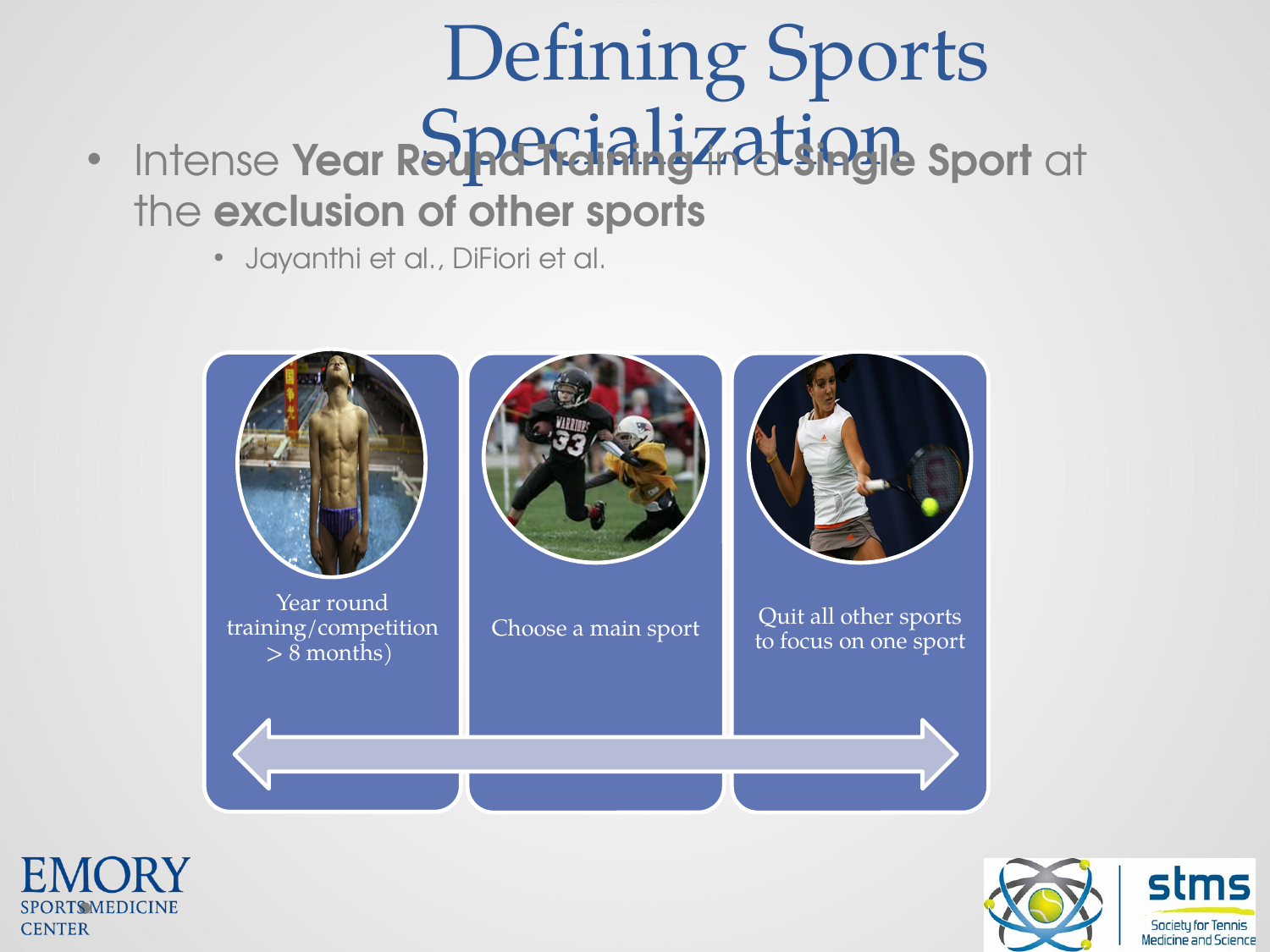

# Defining Sports Specialization
Intense Year Round Training in a Single Sport at the exclusion of other sports
Jayanthi et al., DiFiori et al.
Year round training/competition> 8 months)
Choose a main sport
Quit all other sports to focus on one sport